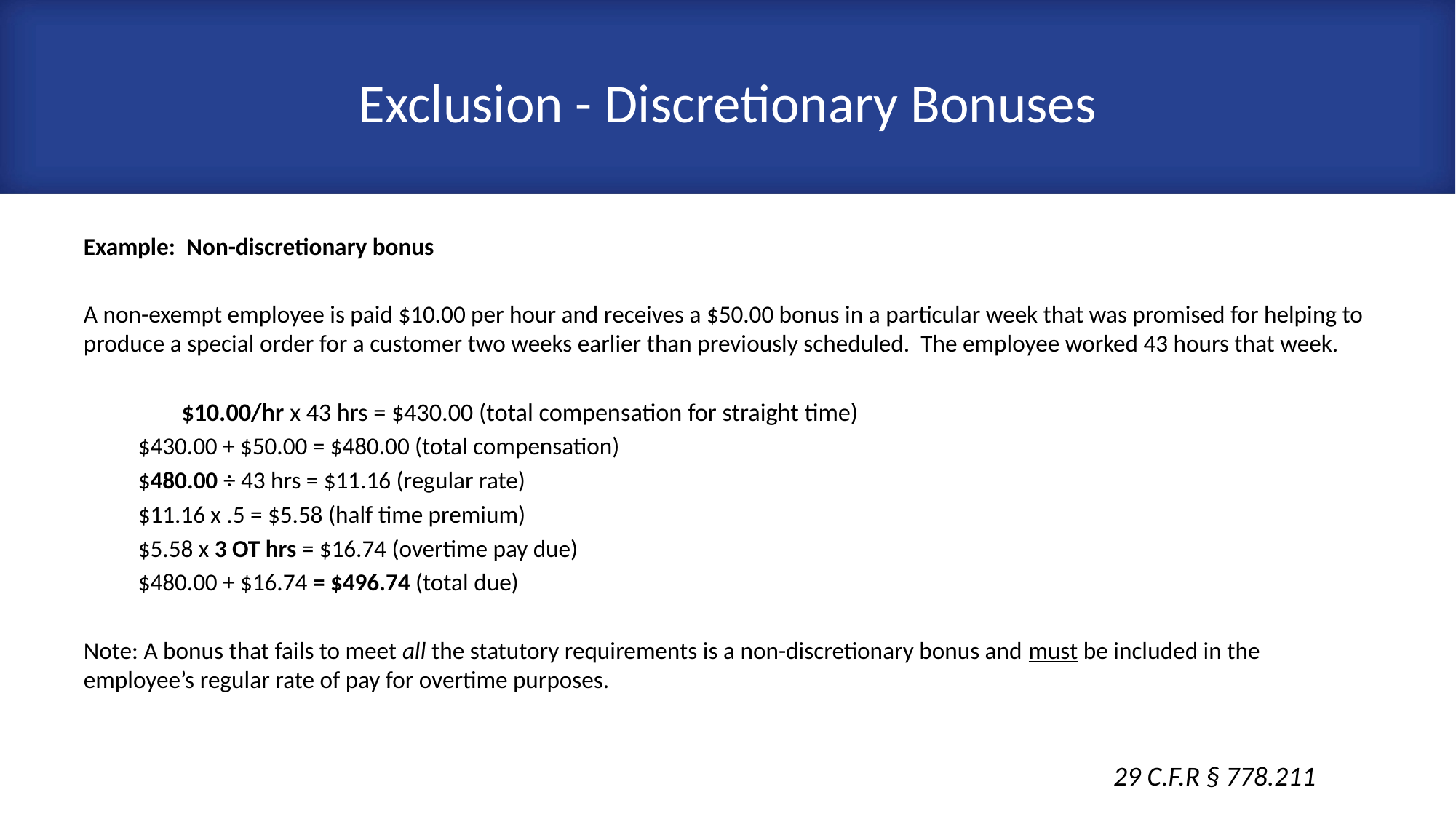

# Exclusion - Discretionary Bonuses

Example:  Non-discretionary bonus

A non-exempt employee is paid $10.00 per hour and receives a $50.00 bonus in a particular week that was promised for helping to produce a special order for a customer two weeks earlier than previously scheduled.  The employee worked 43 hours that week.

	$10.00/hr x 43 hrs = $430.00 (total compensation for straight time)
	$430.00 + $50.00 = $480.00 (total compensation)
	$480.00 ÷ 43 hrs = $11.16 (regular rate)
	$11.16 x .5 = $5.58 (half time premium)
	$5.58 x 3 OT hrs = $16.74 (overtime pay due)
	$480.00 + $16.74 = $496.74 (total due)

Note: A bonus that fails to meet all the statutory requirements is a non-discretionary bonus and must be included in the employee’s regular rate of pay for overtime purposes.

29 C.F.R § 778.211